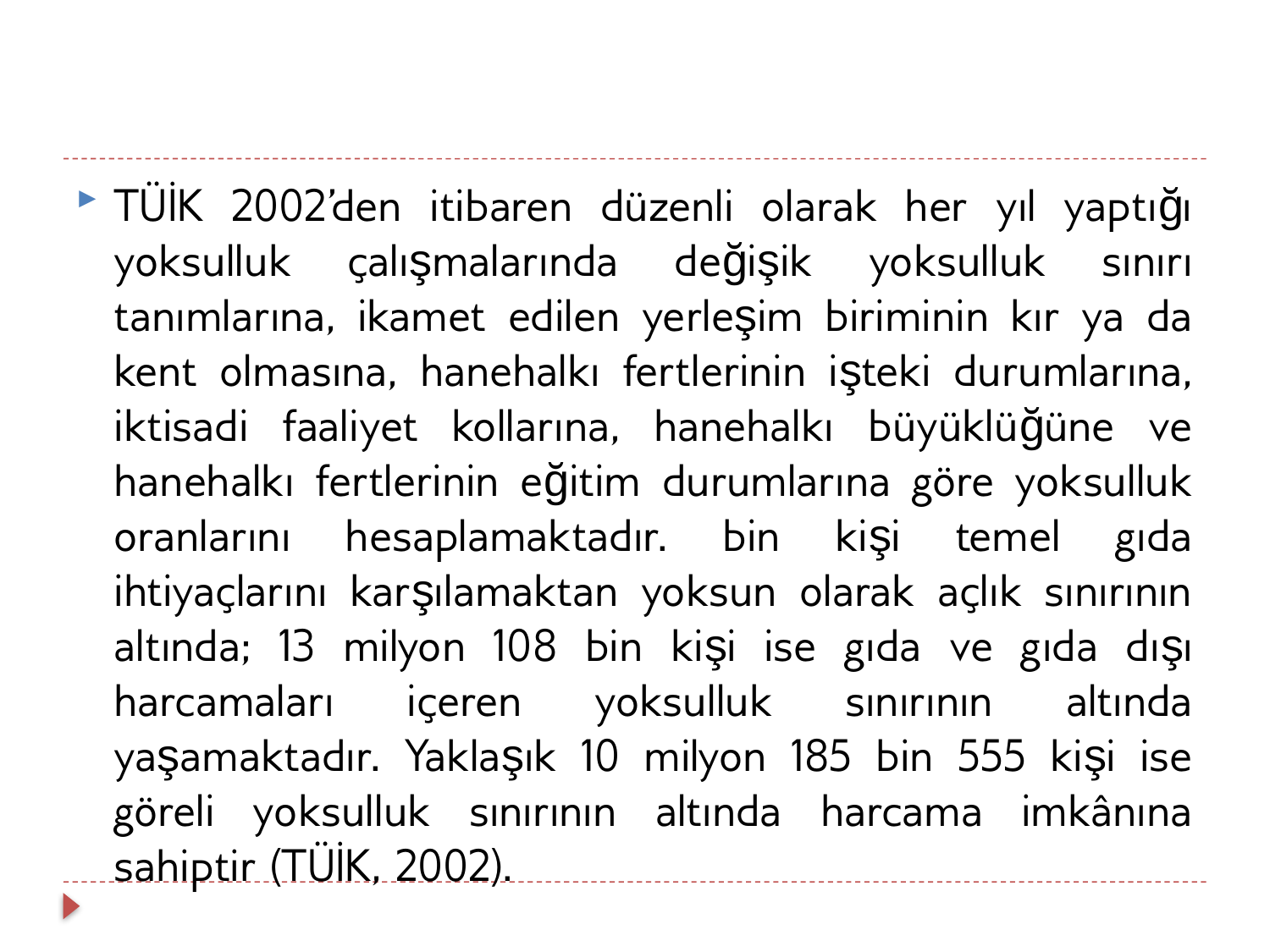

TÜİK 2002’den itibaren düzenli olarak her yıl yaptığı yoksulluk çalışmalarında değişik yoksulluk sınırı tanımlarına, ikamet edilen yerleşim biriminin kır ya da kent olmasına, hanehalkı fertlerinin işteki durumlarına, iktisadi faaliyet kollarına, hanehalkı büyüklüğüne ve hanehalkı fertlerinin eğitim durumlarına göre yoksulluk oranlarını hesaplamaktadır. bin kişi temel gıda ihtiyaçlarını karşılamaktan yoksun olarak açlık sınırının altında; 13 milyon 108 bin kişi ise gıda ve gıda dışı harcamaları içeren yoksulluk sınırının altında yaşamaktadır. Yaklaşık 10 milyon 185 bin 555 kişi ise göreli yoksulluk sınırının altında harcama imkânına sahiptir (TÜİK, 2002).